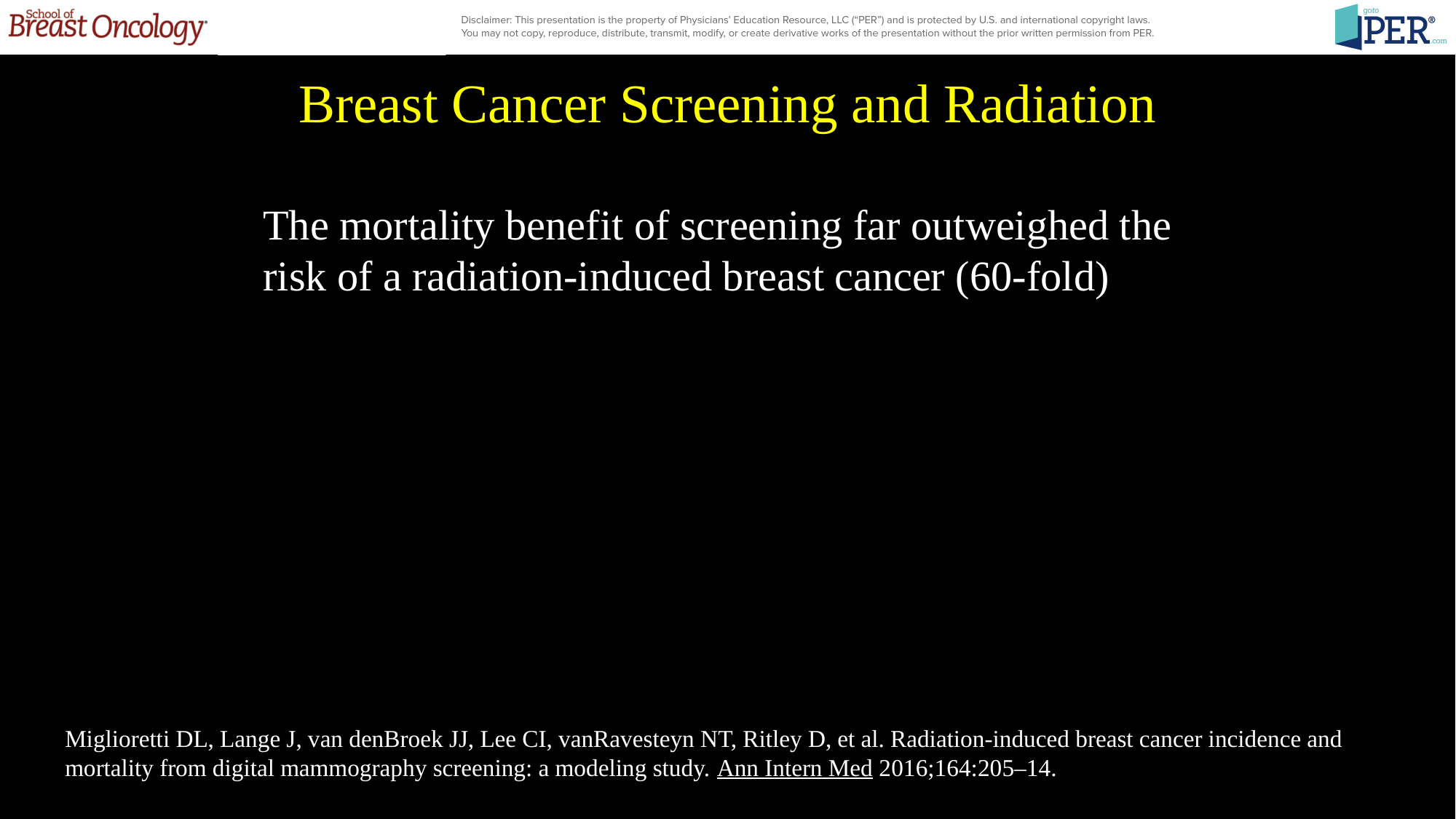

# Breast Cancer Screening and Radiation
The mortality benefit of screening far outweighed the risk of a radiation-induced breast cancer (60-fold)
Miglioretti DL, Lange J, van denBroek JJ, Lee CI, vanRavesteyn NT, Ritley D, et al. Radiation-induced breast cancer incidence and mortality from digital mammography screening: a modeling study. Ann Intern Med 2016;164:205–14.